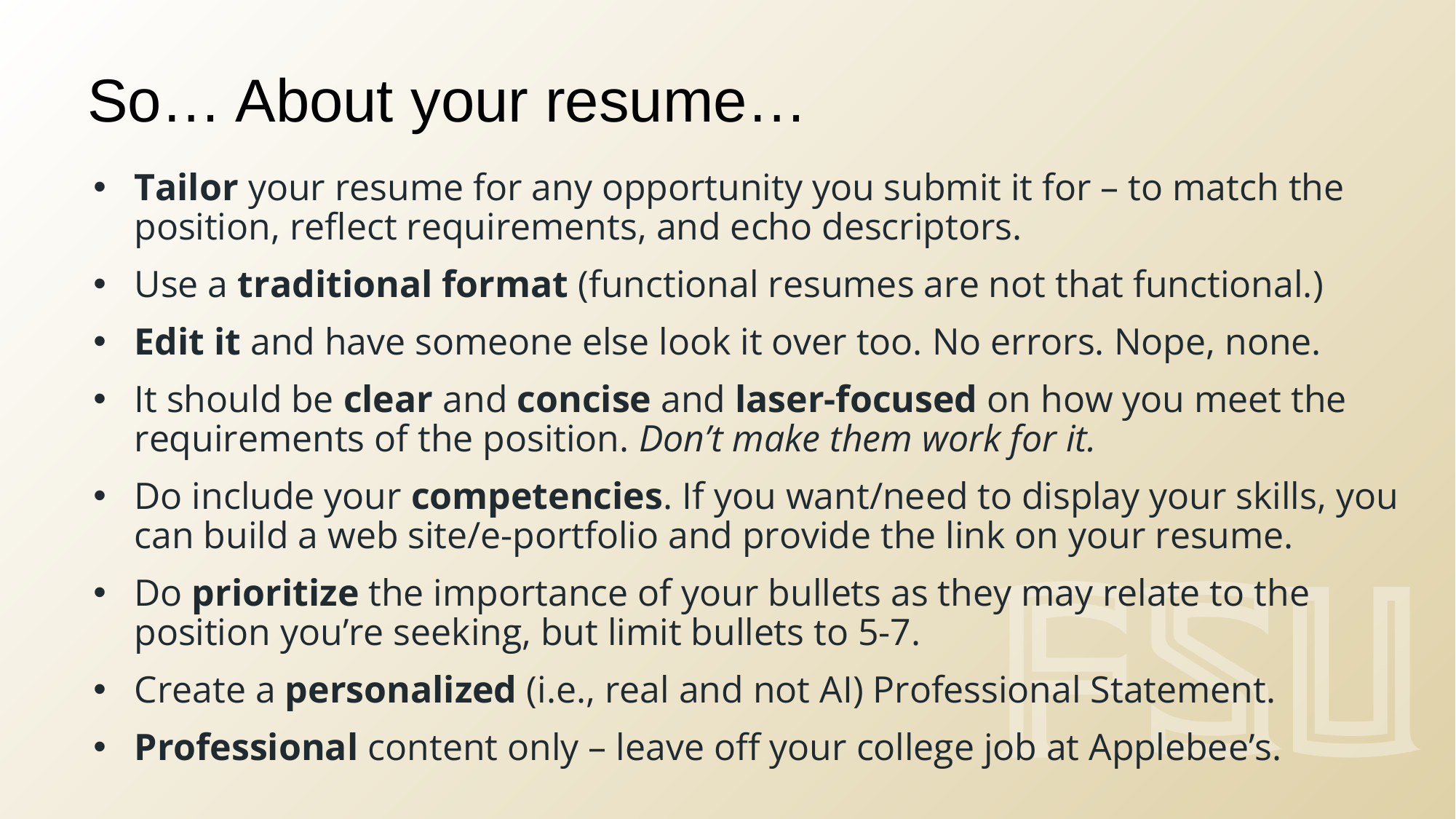

# So… About your resume…
Tailor your resume for any opportunity you submit it for – to match the position, reflect requirements, and echo descriptors.
Use a traditional format (functional resumes are not that functional.)
Edit it and have someone else look it over too. No errors. Nope, none.
It should be clear and concise and laser-focused on how you meet the requirements of the position. Don’t make them work for it.
Do include your competencies. If you want/need to display your skills, you can build a web site/e-portfolio and provide the link on your resume.
Do prioritize the importance of your bullets as they may relate to the position you’re seeking, but limit bullets to 5-7.
Create a personalized (i.e., real and not AI) Professional Statement.
Professional content only – leave off your college job at Applebee’s.